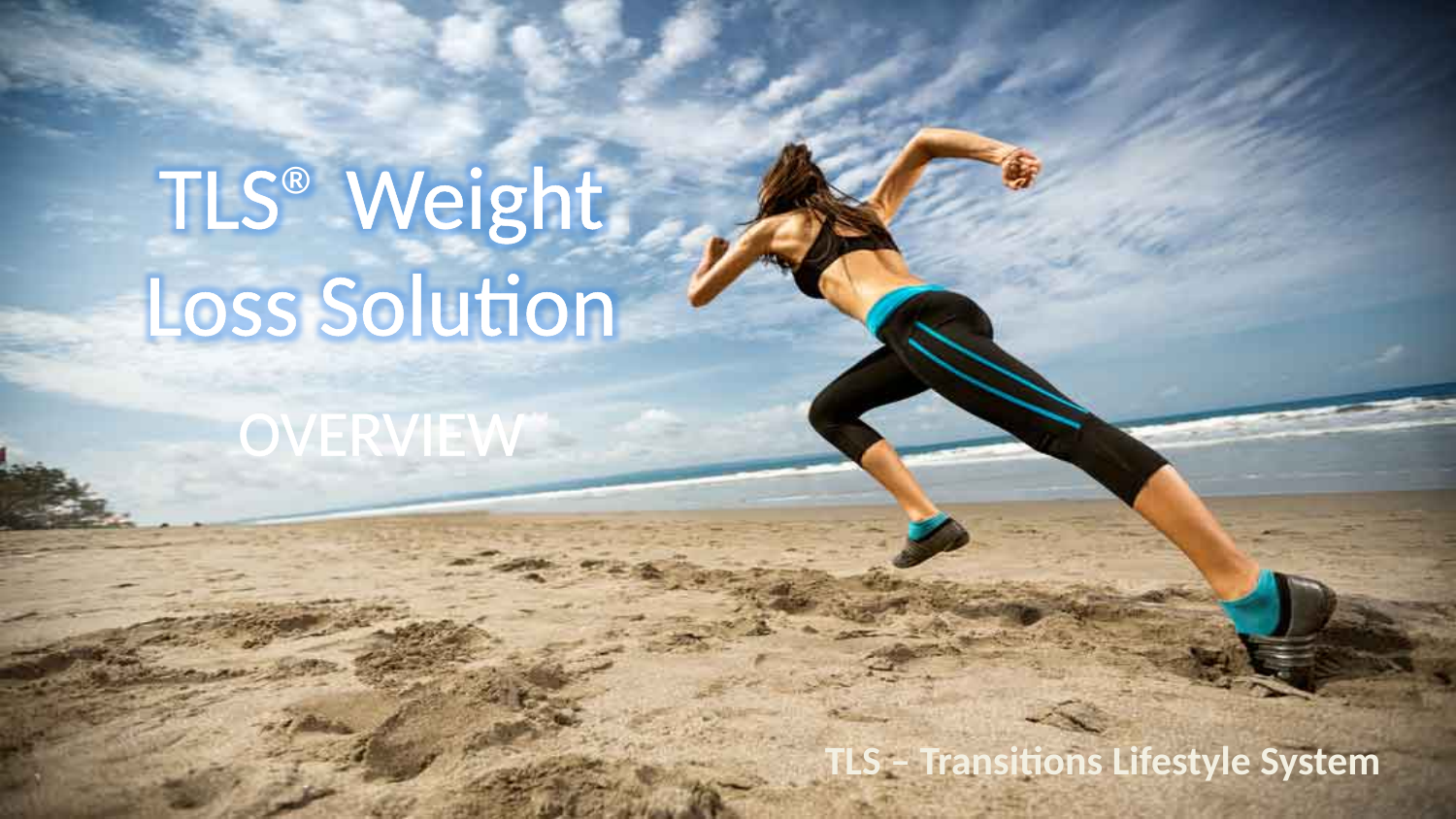

TLS® Weight Loss Solution
OVERVIEW
TLS – Transitions Lifestyle System